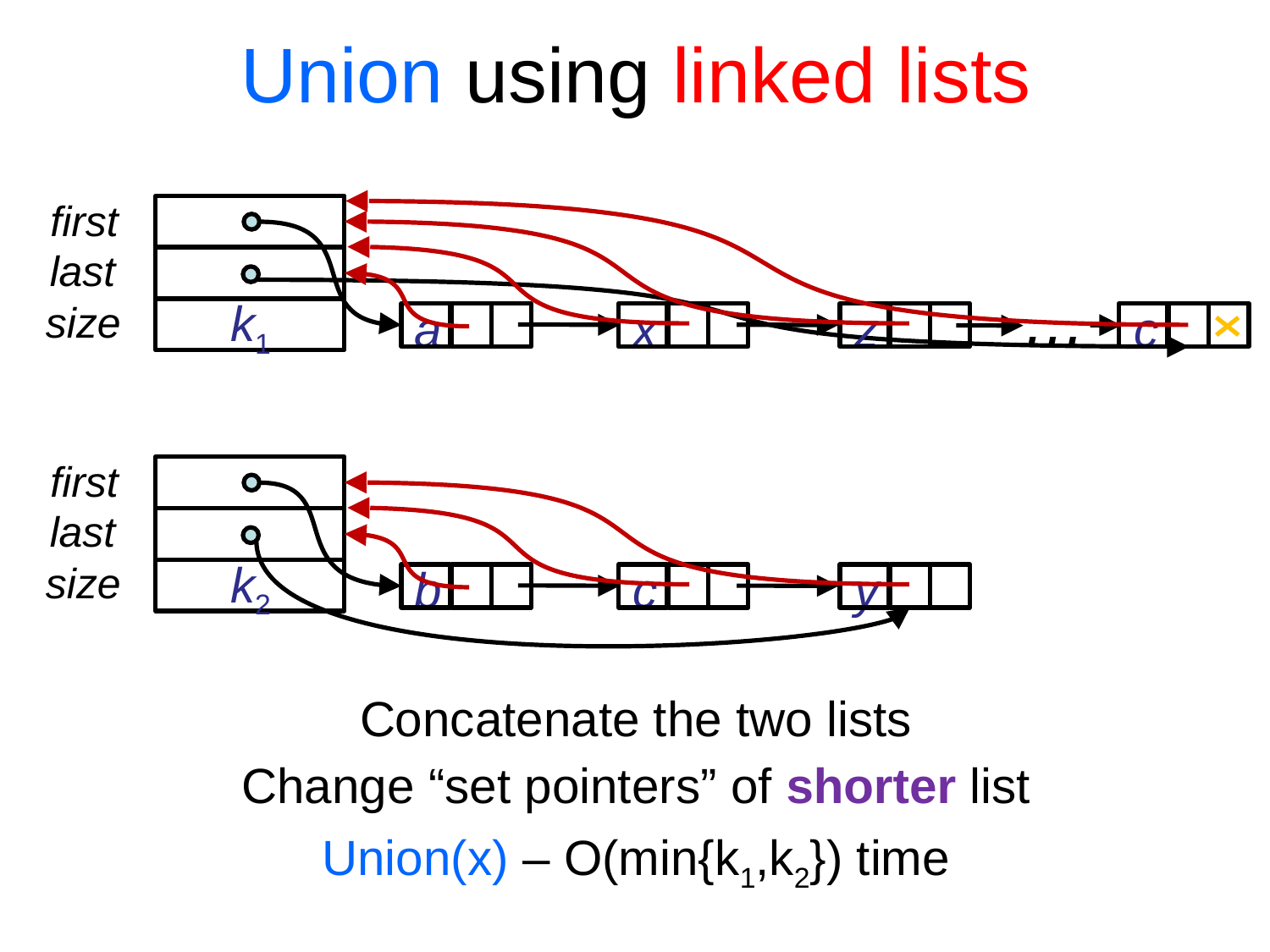

# Union using linked lists
first

last

k1
size

…
a
x
z
c

first

last

k2
size

b
c
y

Concatenate the two lists
Change “set pointers” of shorter list
Union(x) – O(min{k1,k2}) time